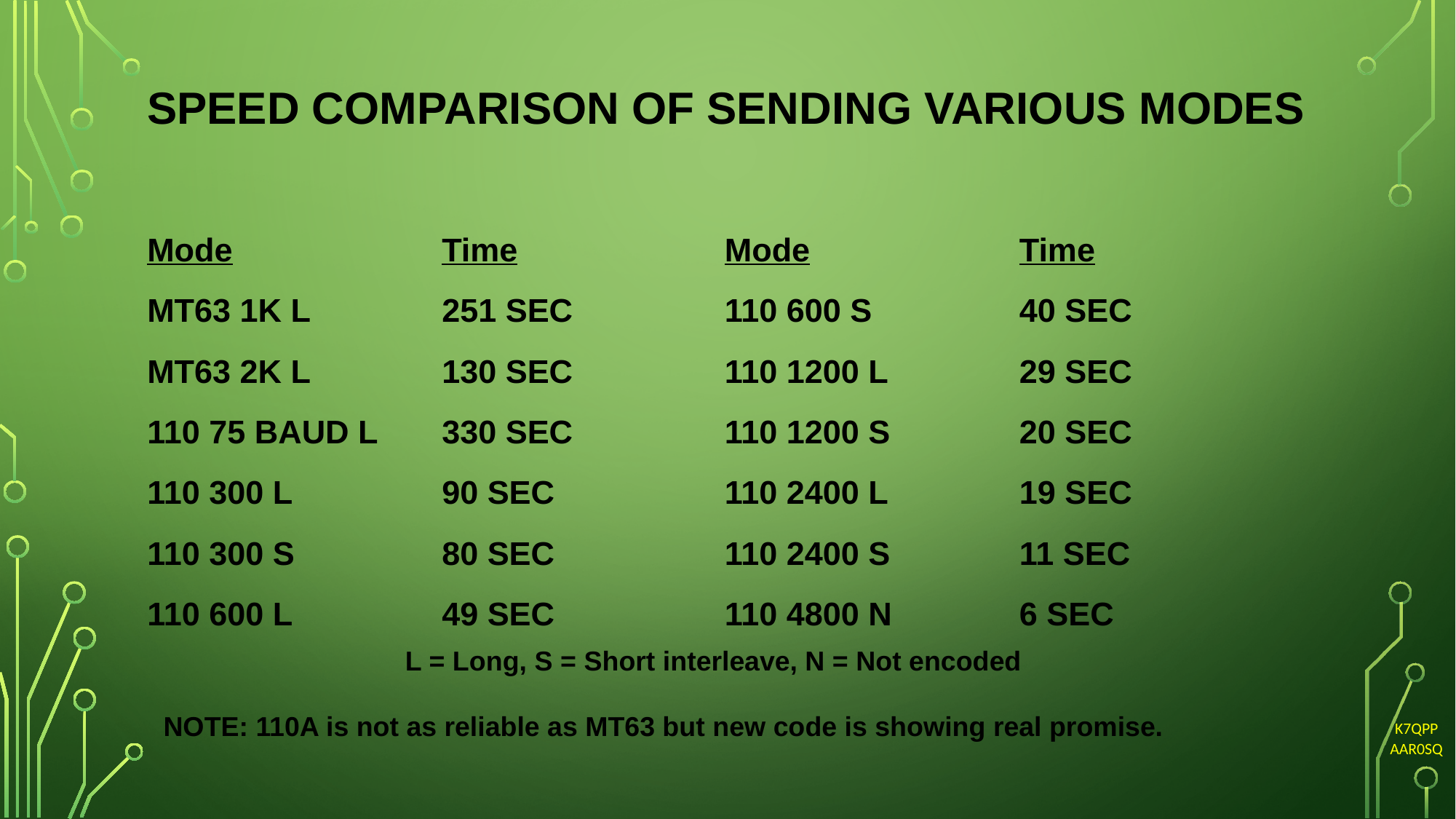

# Speed comparison of sending various modes
Mode 			Time
MT63 1K L 		251 SEC
MT63 2K L		130 SEC
110 75 BAUD L	330 SEC
110 300 L		90 SEC
110 300 S		80 SEC
110 600 L		49 SEC

Mode 			Time
110 600 S		40 SEC
110 1200 L		29 SEC
110 1200 S		20 SEC
110 2400 L		19 SEC
110 2400 S		11 SEC
110 4800 N 		6 SEC

L = Long, S = Short interleave, N = Not encoded

NOTE: 110A is not as reliable as MT63 but new code is showing real promise.
K7QPP
AAR0SQ